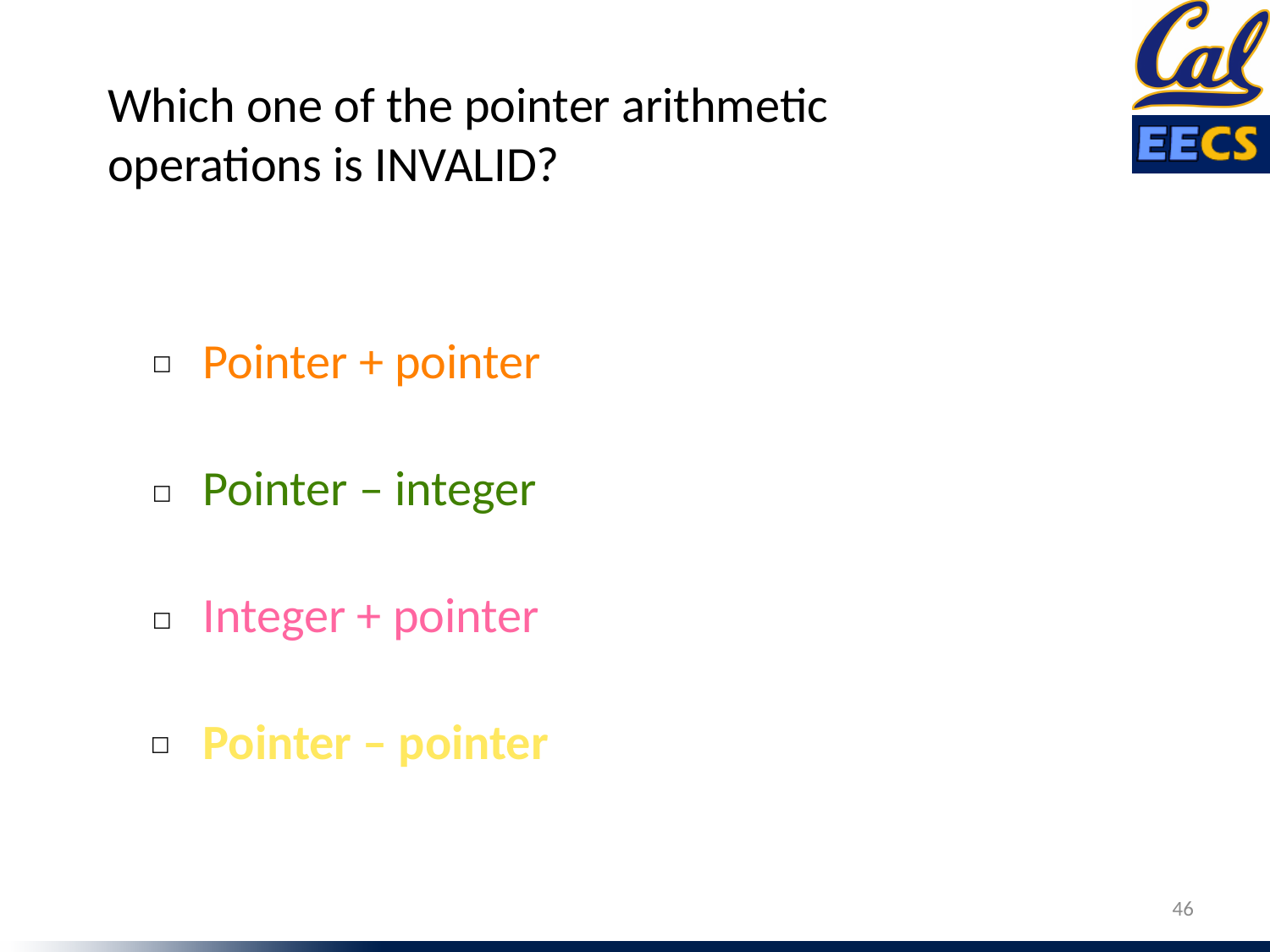

Which one of the pointer arithmetic operations is INVALID?
Pointer + pointer
☐
Pointer – integer
☐
Integer + pointer
☐
Pointer – pointer
☐
46